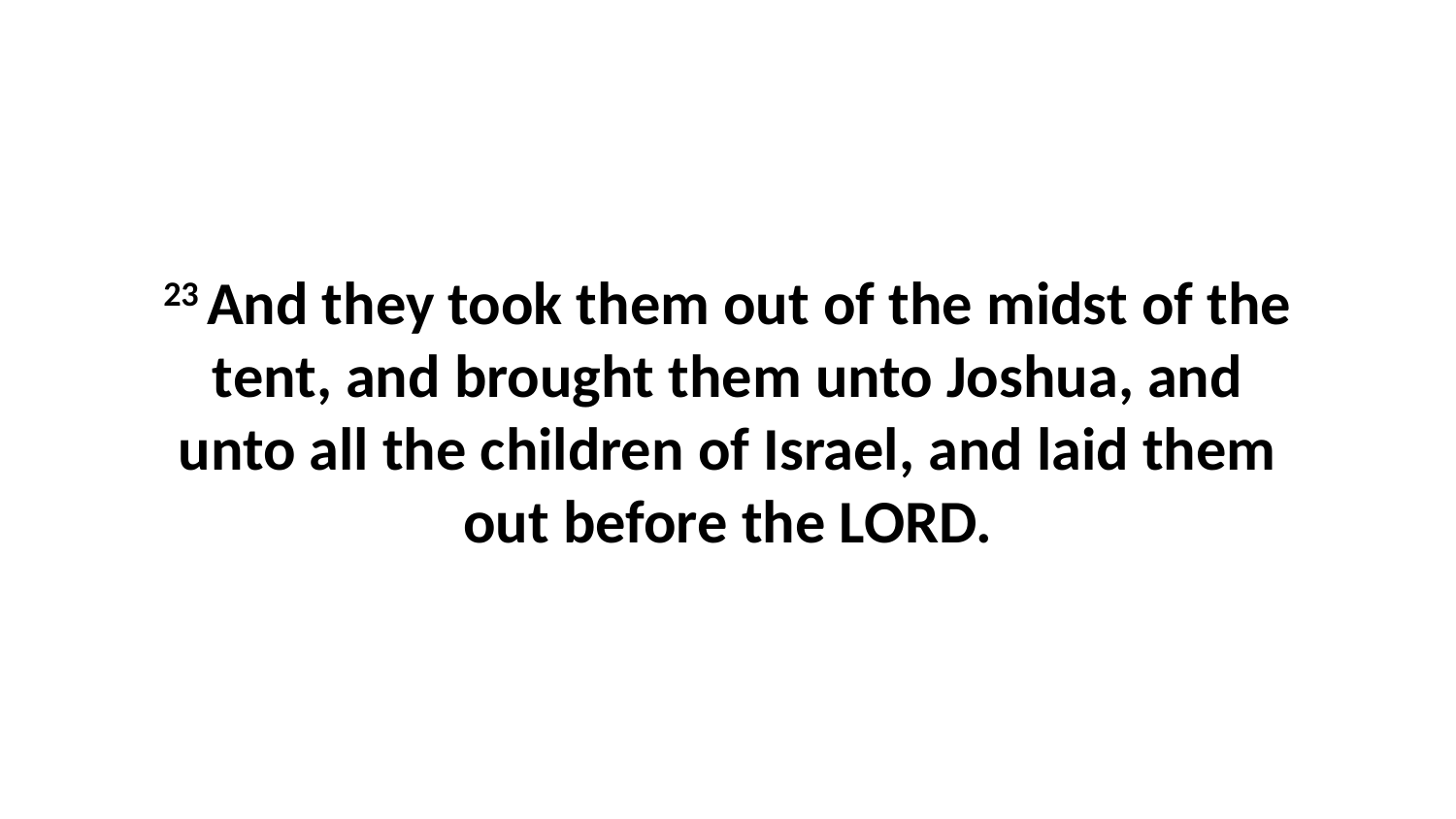

23 And they took them out of the midst of the tent, and brought them unto Joshua, and unto all the children of Israel, and laid them out before the LORD.